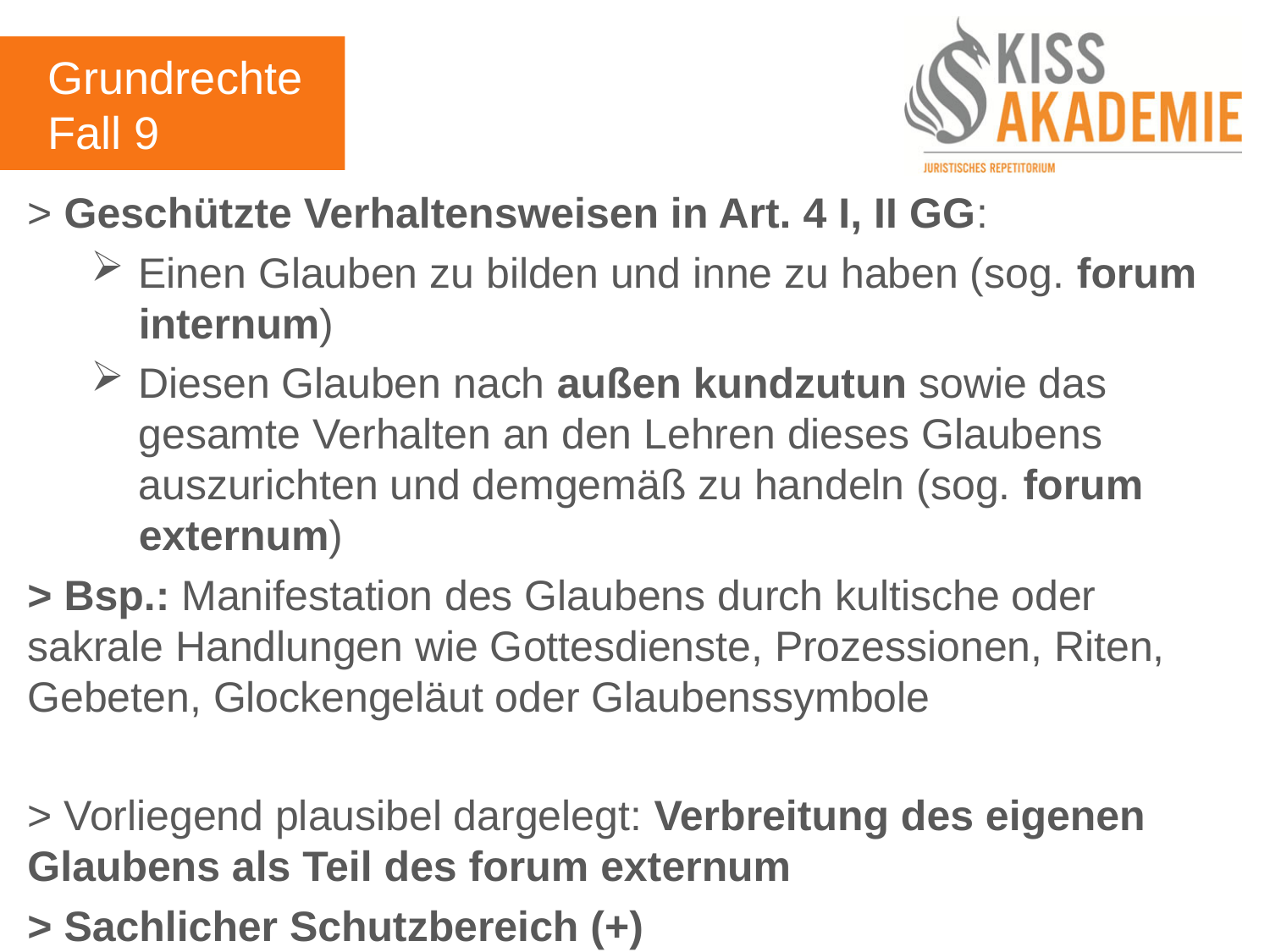

Grundrechte
Fall 9
> Geschützte Verhaltensweisen in Art. 4 I, II GG:
Einen Glauben zu bilden und inne zu haben (sog. forum internum)
Diesen Glauben nach außen kundzutun sowie das gesamte Verhalten an den Lehren dieses Glaubens auszurichten und demgemäß zu handeln (sog. forum externum)
> Bsp.: Manifestation des Glaubens durch kultische oder sakrale Handlungen wie Gottesdienste, Prozessionen, Riten, Gebeten, Glockengeläut oder Glaubenssymbole

> Vorliegend plausibel dargelegt: Verbreitung des eigenen Glaubens als Teil des forum externum
> Sachlicher Schutzbereich (+)